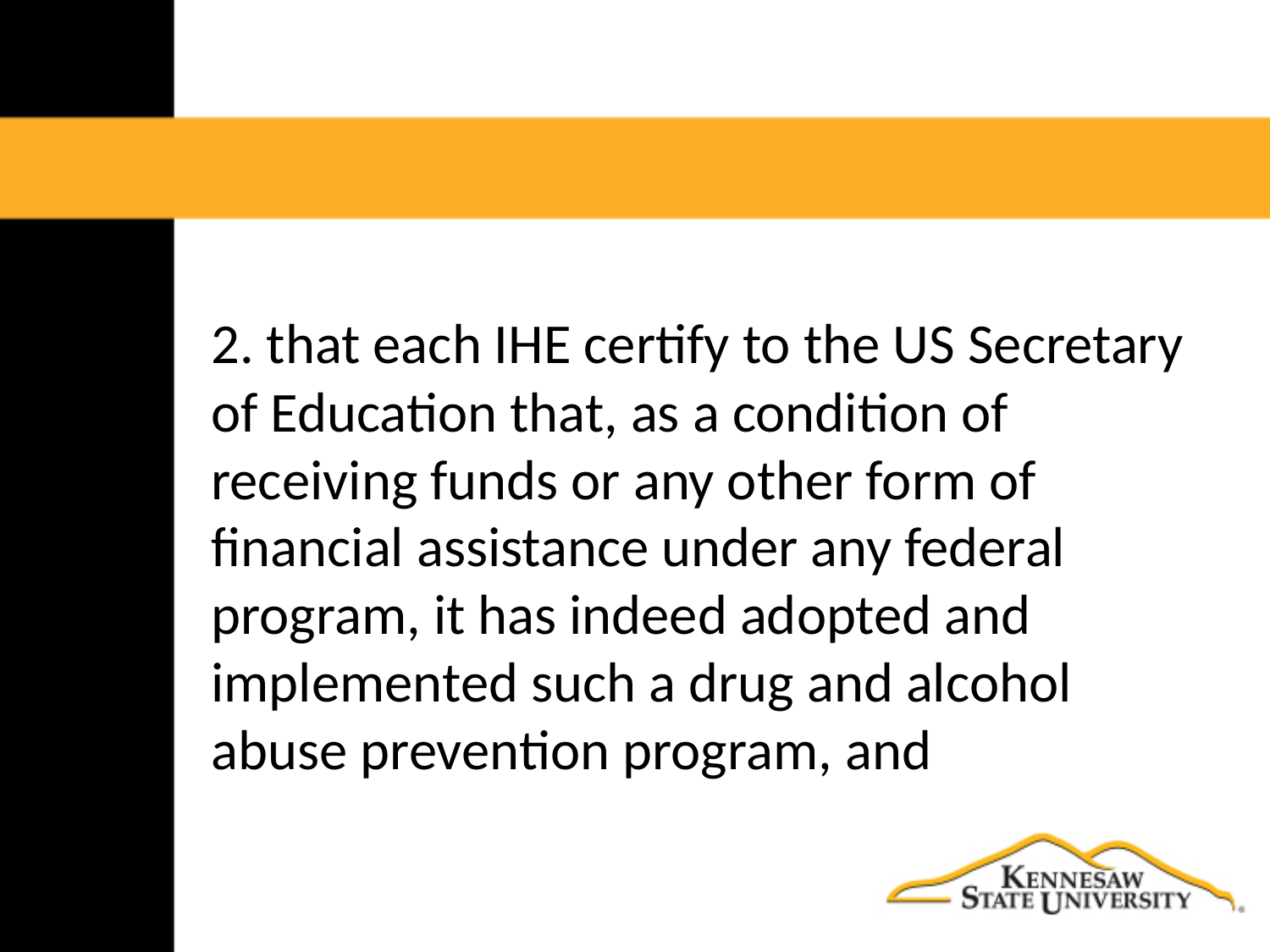

2. that each IHE certify to the US Secretary of Education that, as a condition of receiving funds or any other form of financial assistance under any federal program, it has indeed adopted and implemented such a drug and alcohol abuse prevention program, and